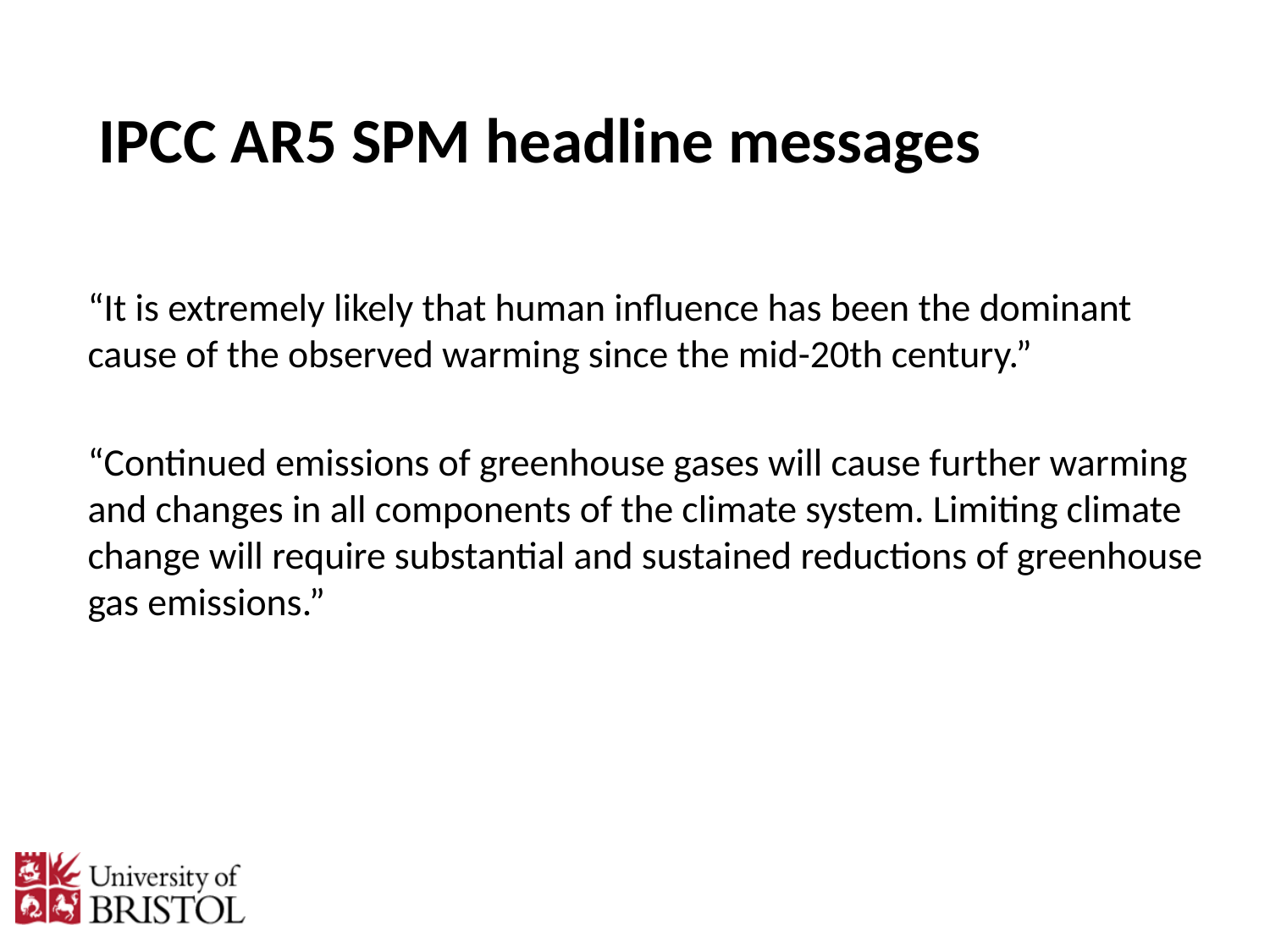

IPCC AR5 SPM headline messages
“It is extremely likely that human influence has been the dominant cause of the observed warming since the mid-20th century.”

“Continued emissions of greenhouse gases will cause further warming and changes in all c­omponents of the climate system. Limiting climate change will require substantial and sustained reductions of greenhouse gas emissions.”